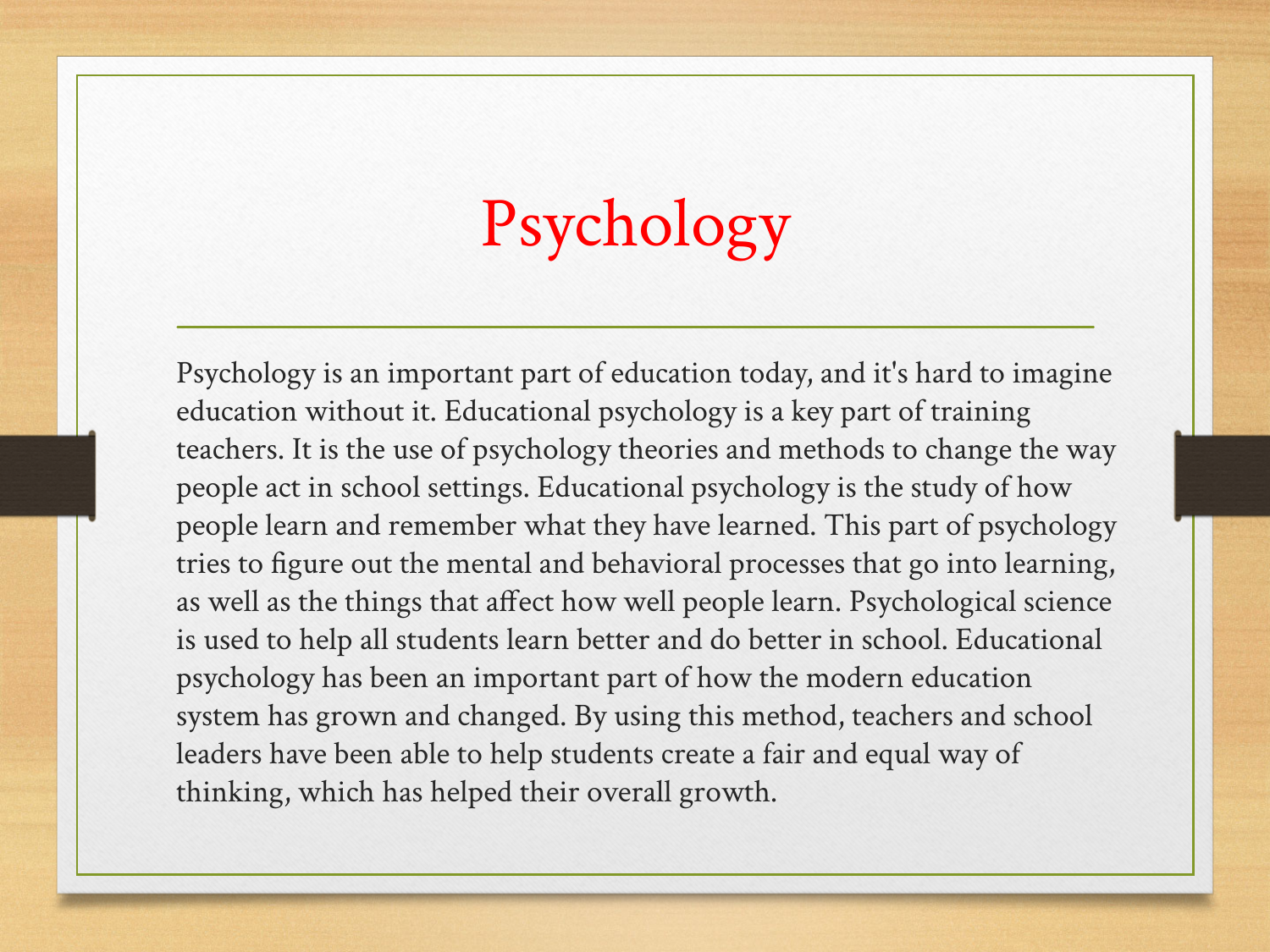

# Psychology
Psychology is an important part of education today, and it's hard to imagine education without it. Educational psychology is a key part of training teachers. It is the use of psychology theories and methods to change the way people act in school settings. Educational psychology is the study of how people learn and remember what they have learned. This part of psychology tries to figure out the mental and behavioral processes that go into learning, as well as the things that affect how well people learn. Psychological science is used to help all students learn better and do better in school. Educational psychology has been an important part of how the modern education system has grown and changed. By using this method, teachers and school leaders have been able to help students create a fair and equal way of thinking, which has helped their overall growth.